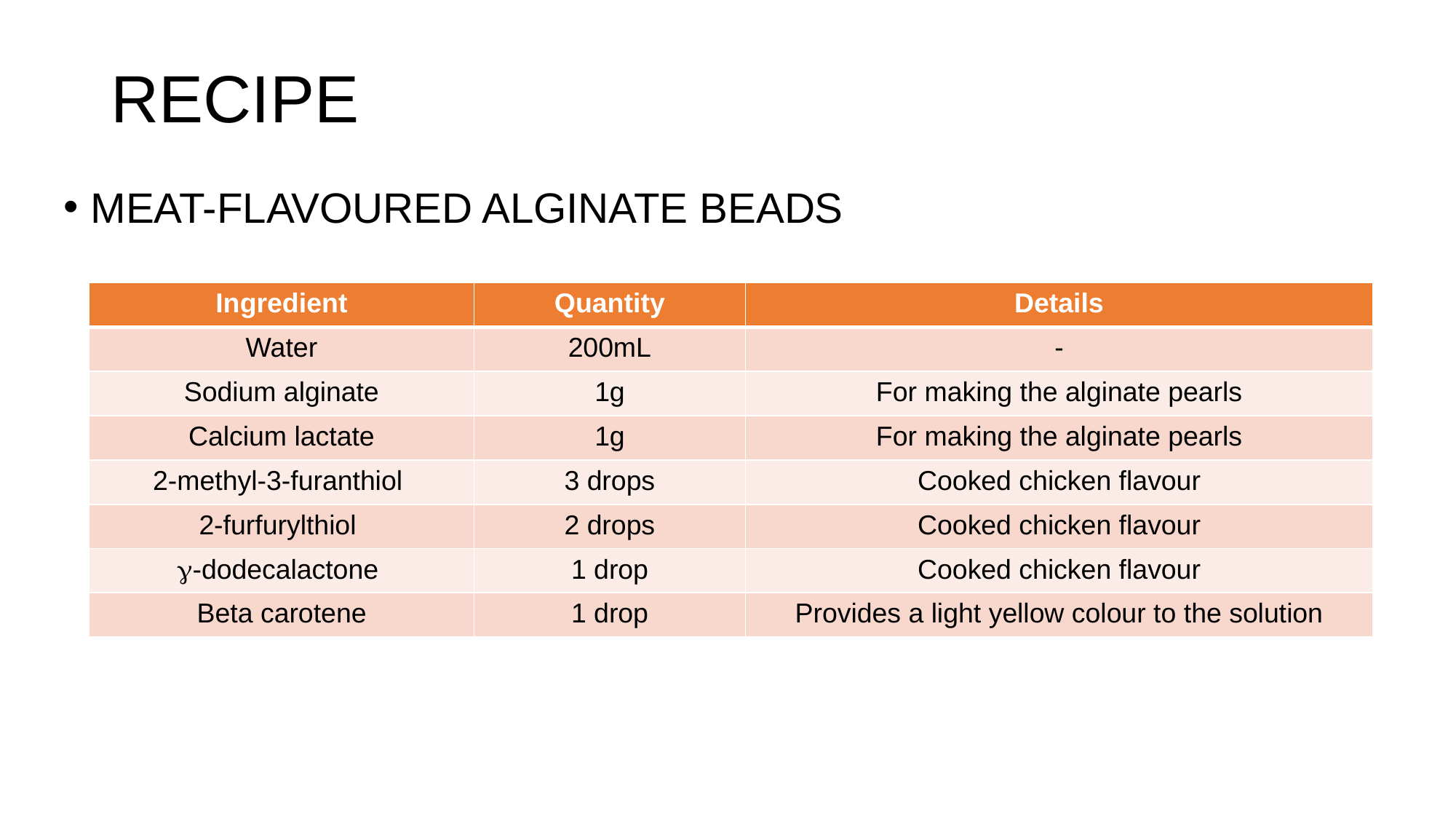

# RECIPE
MEAT-FLAVOURED ALGINATE BEADS
| Ingredient | Quantity | Details |
| --- | --- | --- |
| Water | 200mL | - |
| Sodium alginate | 1g | For making the alginate pearls |
| Calcium lactate | 1g | For making the alginate pearls |
| 2-methyl-3-furanthiol | 3 drops | Cooked chicken flavour |
| 2-furfurylthiol | 2 drops | Cooked chicken flavour |
| γ-dodecalactone | 1 drop | Cooked chicken flavour |
| Beta carotene | 1 drop | Provides a light yellow colour to the solution |